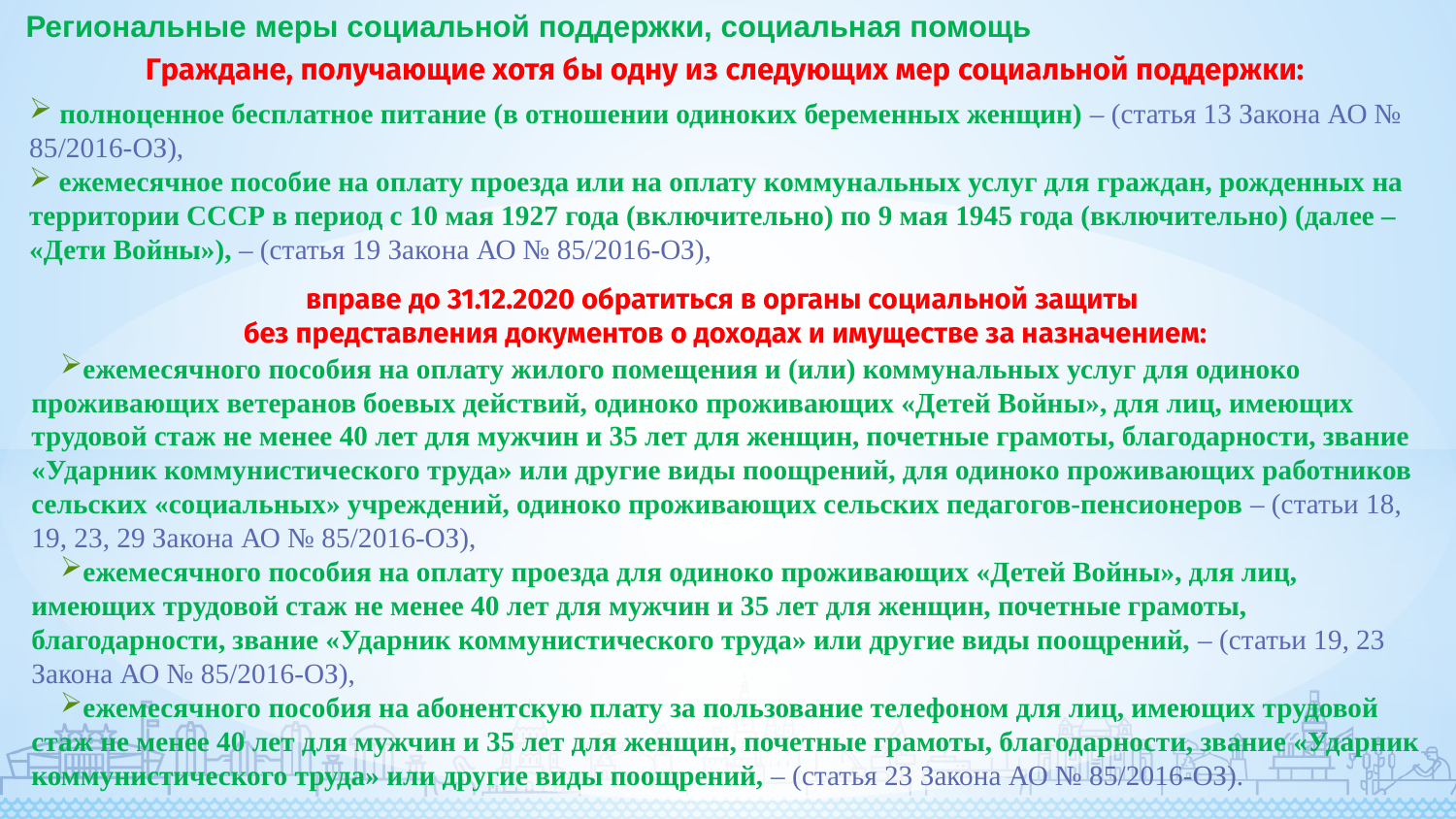

Региональные меры социальной поддержки, социальная помощь
вправе до 31.12.2020 обратиться в органы социальной защиты
без представления документов о доходах и имуществе за назначением:

Граждане, получающие хотя бы одну из следующих мер социальной поддержки:
 полноценное бесплатное питание (в отношении одиноких беременных женщин) – (статья 13 Закона АО № 85/2016-ОЗ),
 ежемесячное пособие на оплату проезда или на оплату коммунальных услуг для граждан, рожденных на территории СССР в период с 10 мая 1927 года (включительно) по 9 мая 1945 года (включительно) (далее – «Дети Войны»), – (статья 19 Закона АО № 85/2016-ОЗ),
ежемесячного пособия на оплату жилого помещения и (или) коммунальных услуг для одиноко проживающих ветеранов боевых действий, одиноко проживающих «Детей Войны», для лиц, имеющих трудовой стаж не менее 40 лет для мужчин и 35 лет для женщин, почетные грамоты, благодарности, звание «Ударник коммунистического труда» или другие виды поощрений, для одиноко проживающих работников сельских «социальных» учреждений, одиноко проживающих сельских педагогов-пенсионеров – (статьи 18, 19, 23, 29 Закона АО № 85/2016-ОЗ),
ежемесячного пособия на оплату проезда для одиноко проживающих «Детей Войны», для лиц, имеющих трудовой стаж не менее 40 лет для мужчин и 35 лет для женщин, почетные грамоты, благодарности, звание «Ударник коммунистического труда» или другие виды поощрений, – (статьи 19, 23 Закона АО № 85/2016-ОЗ),
ежемесячного пособия на абонентскую плату за пользование телефоном для лиц, имеющих трудовой стаж не менее 40 лет для мужчин и 35 лет для женщин, почетные грамоты, благодарности, звание «Ударник коммунистического труда» или другие виды поощрений, – (статья 23 Закона АО № 85/2016-ОЗ).